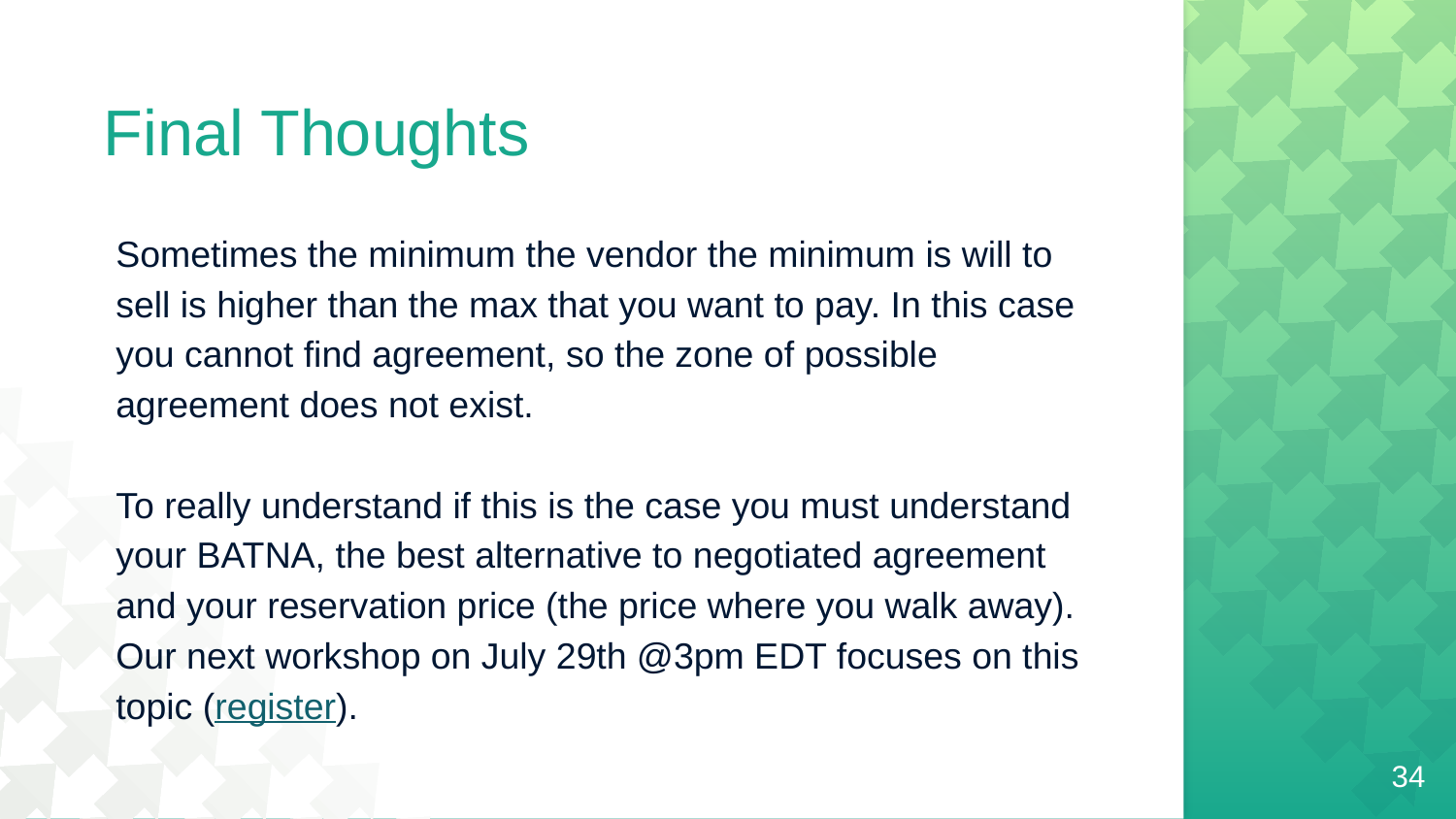

# Final Thoughts
Sometimes the minimum the vendor the minimum is will to sell is higher than the max that you want to pay. In this case you cannot find agreement, so the zone of possible agreement does not exist.

To really understand if this is the case you must understand your BATNA, the best alternative to negotiated agreement and your reservation price (the price where you walk away). Our next workshop on July 29th @3pm EDT focuses on this topic (register).
34